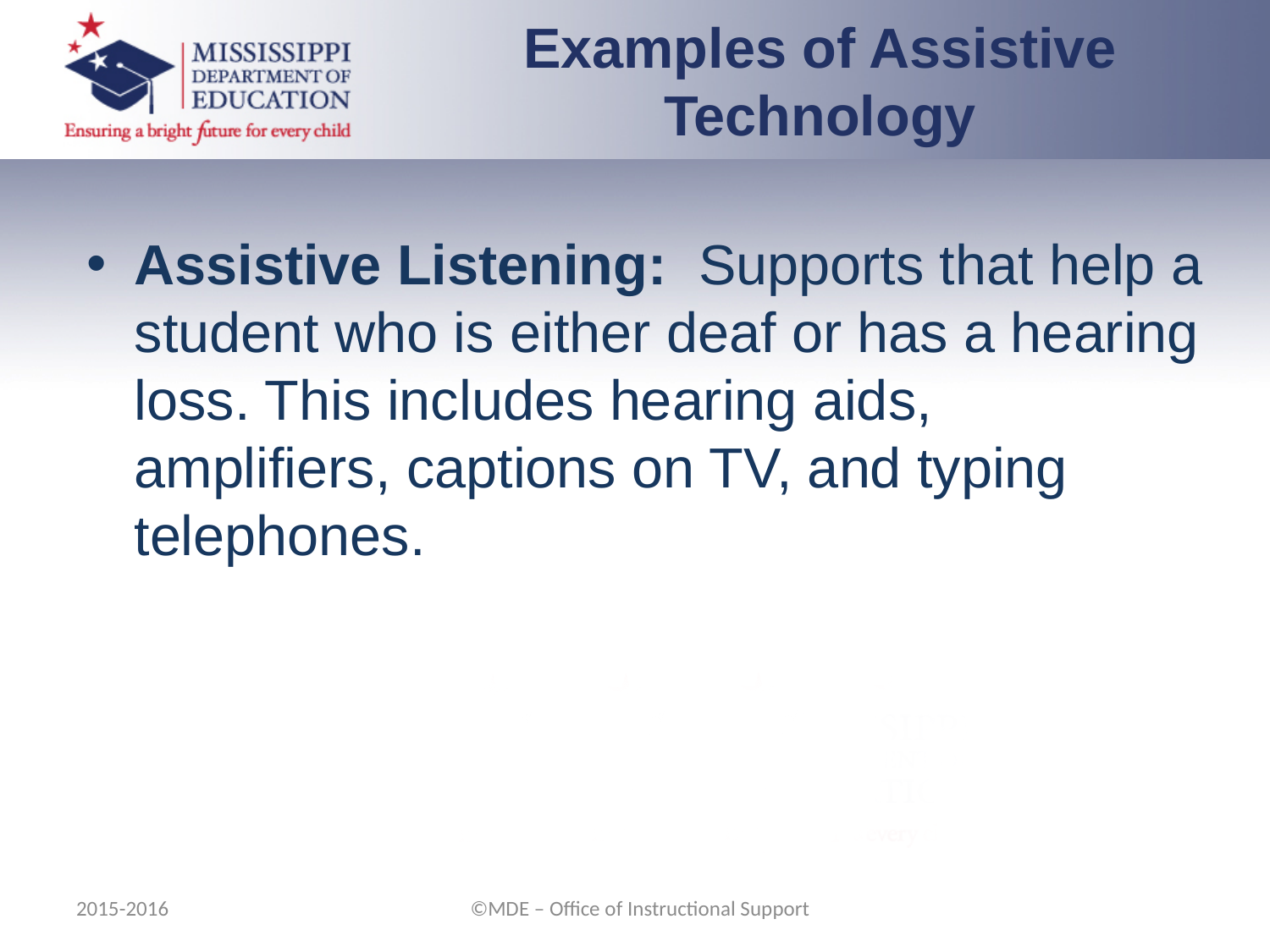

Examples of Assistive Technology
Assistive Listening:  Supports that help a student who is either deaf or has a hearing loss. This includes hearing aids, amplifiers, captions on TV, and typing telephones.

2015-2016
©MDE – Office of Instructional Support